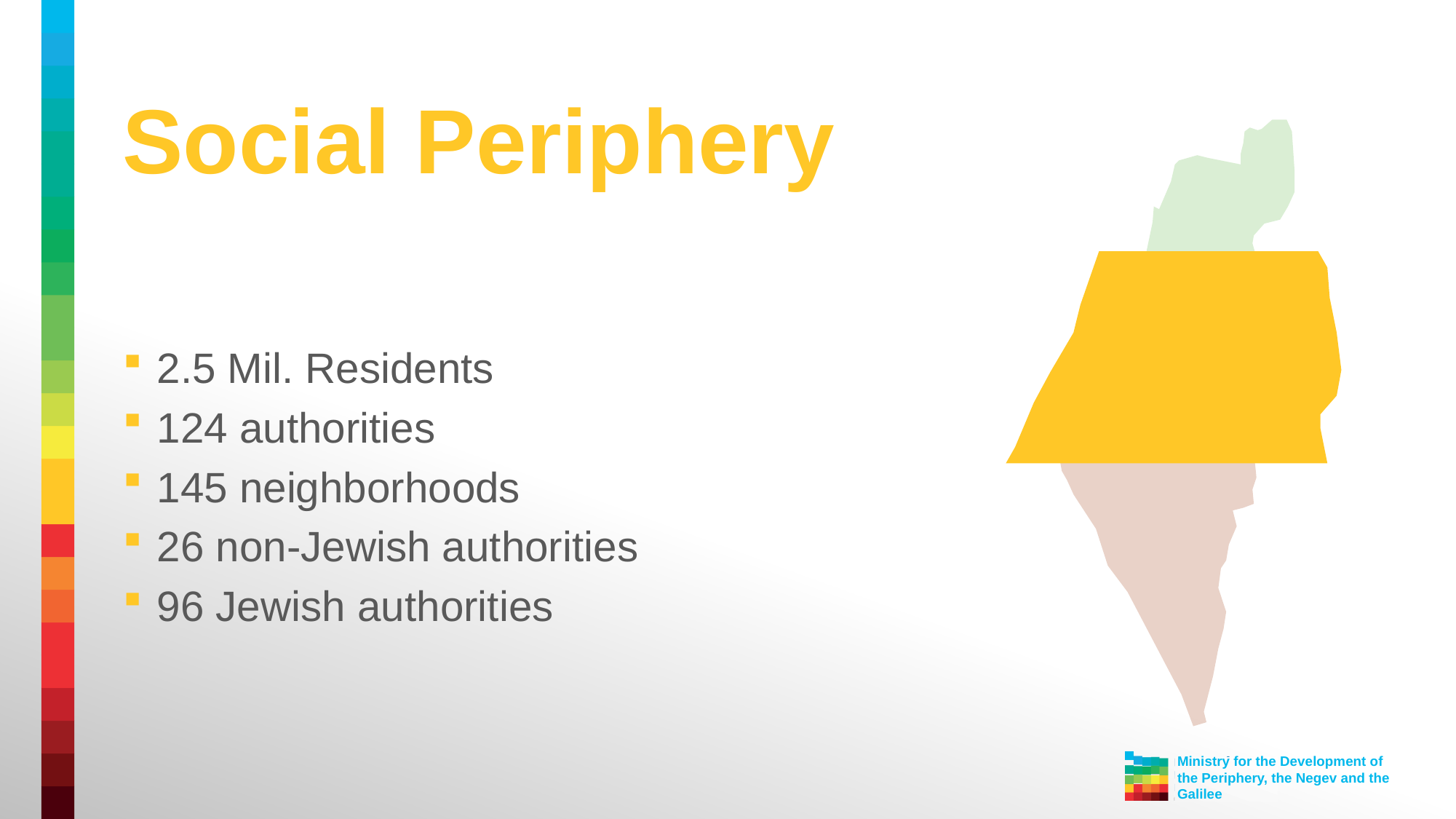

# Social Periphery

2.5 Mil. Residents
124 authorities
145 neighborhoods
26 non-Jewish authorities
96 Jewish authorities